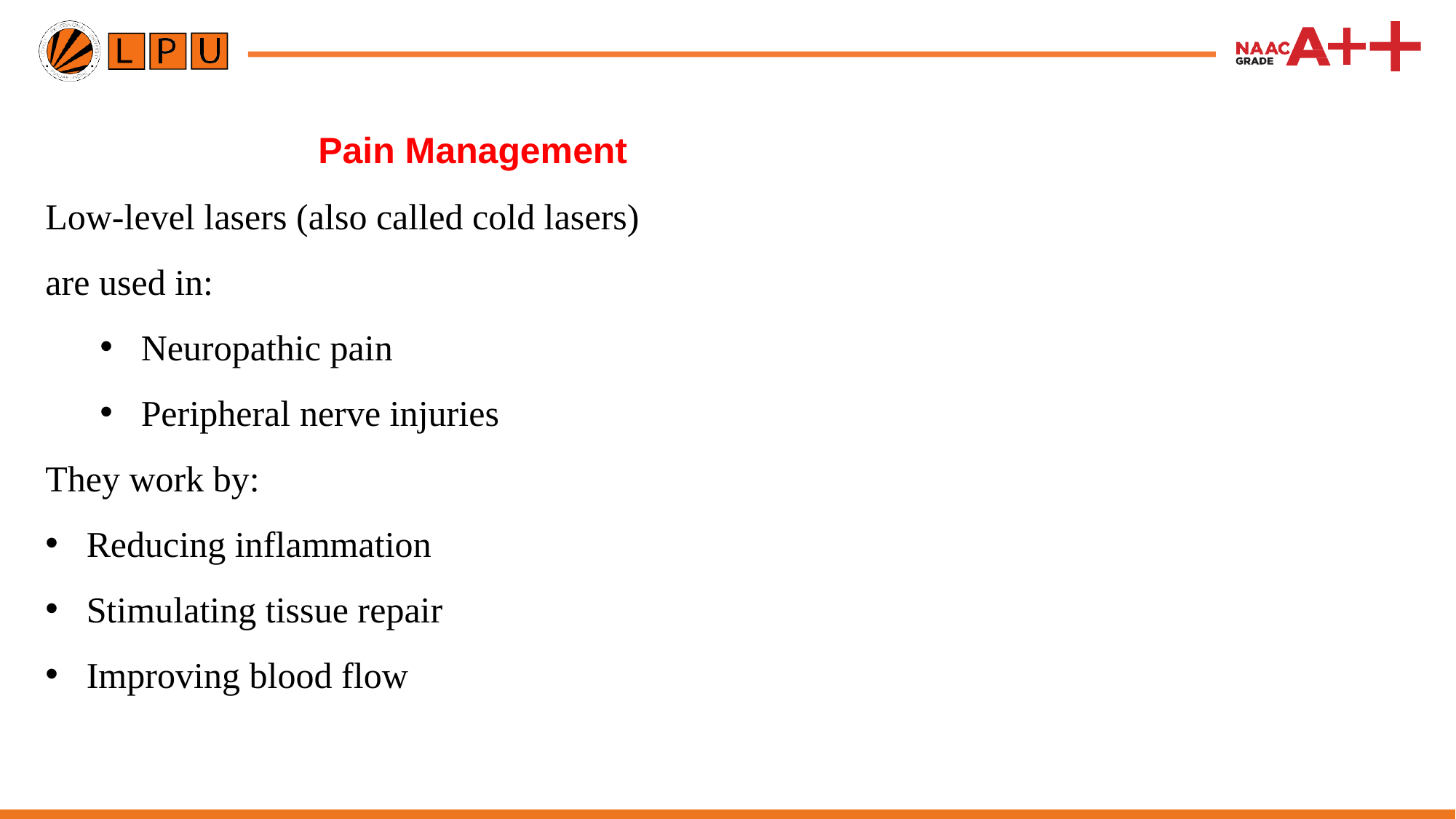

# Pain Management
Low-level lasers (also called cold lasers) are used in:
Neuropathic pain
Peripheral nerve injuries
They work by:
Reducing inflammation
Stimulating tissue repair
Improving blood flow